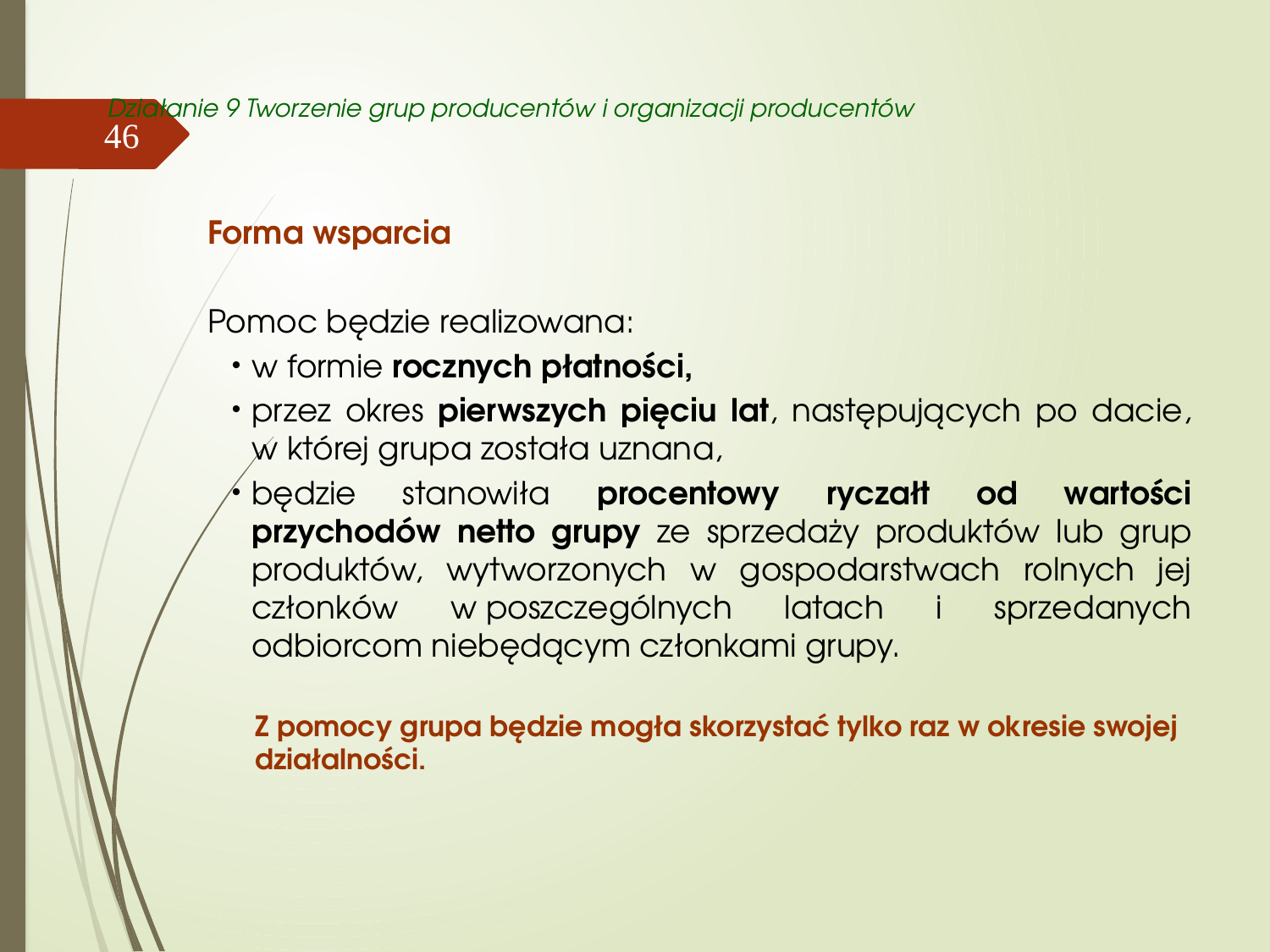

# Działanie 9 Tworzenie grup producentów i organizacji producentów
46
Forma wsparcia

Pomoc będzie realizowana:
w formie rocznych płatności,
przez okres pierwszych pięciu lat, następujących po dacie, w której grupa została uznana,
będzie stanowiła procentowy ryczałt od wartości przychodów netto grupy ze sprzedaży produktów lub grup produktów, wytworzonych w gospodarstwach rolnych jej członków w poszczególnych latach i sprzedanych odbiorcom niebędącym członkami grupy.

	Z pomocy grupa będzie mogła skorzystać tylko raz w okresie swojej działalności.